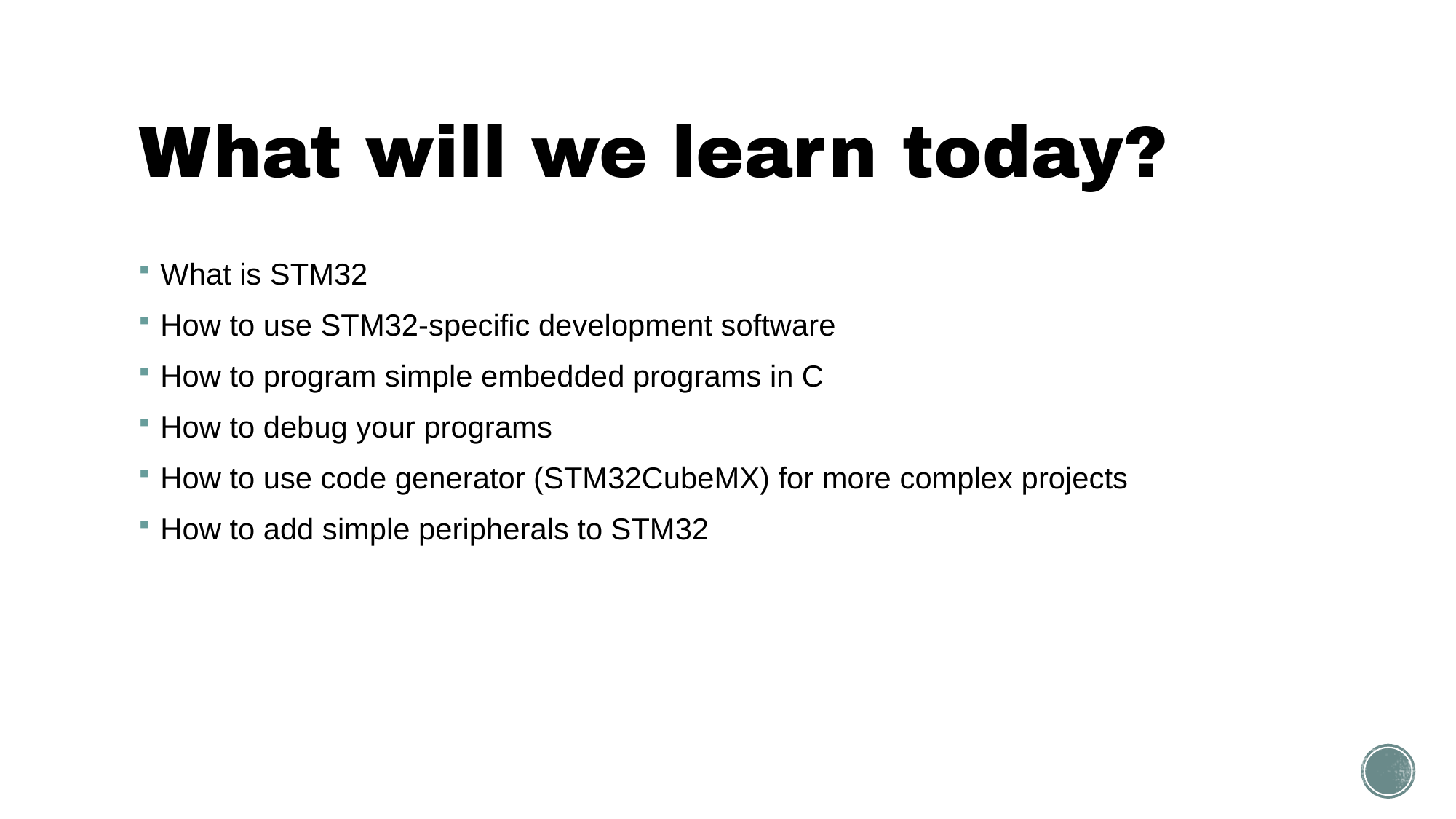

# What will we learn today?
What is STM32
How to use STM32-specific development software
How to program simple embedded programs in C
How to debug your programs
How to use code generator (STM32CubeMX) for more complex projects
How to add simple peripherals to STM32